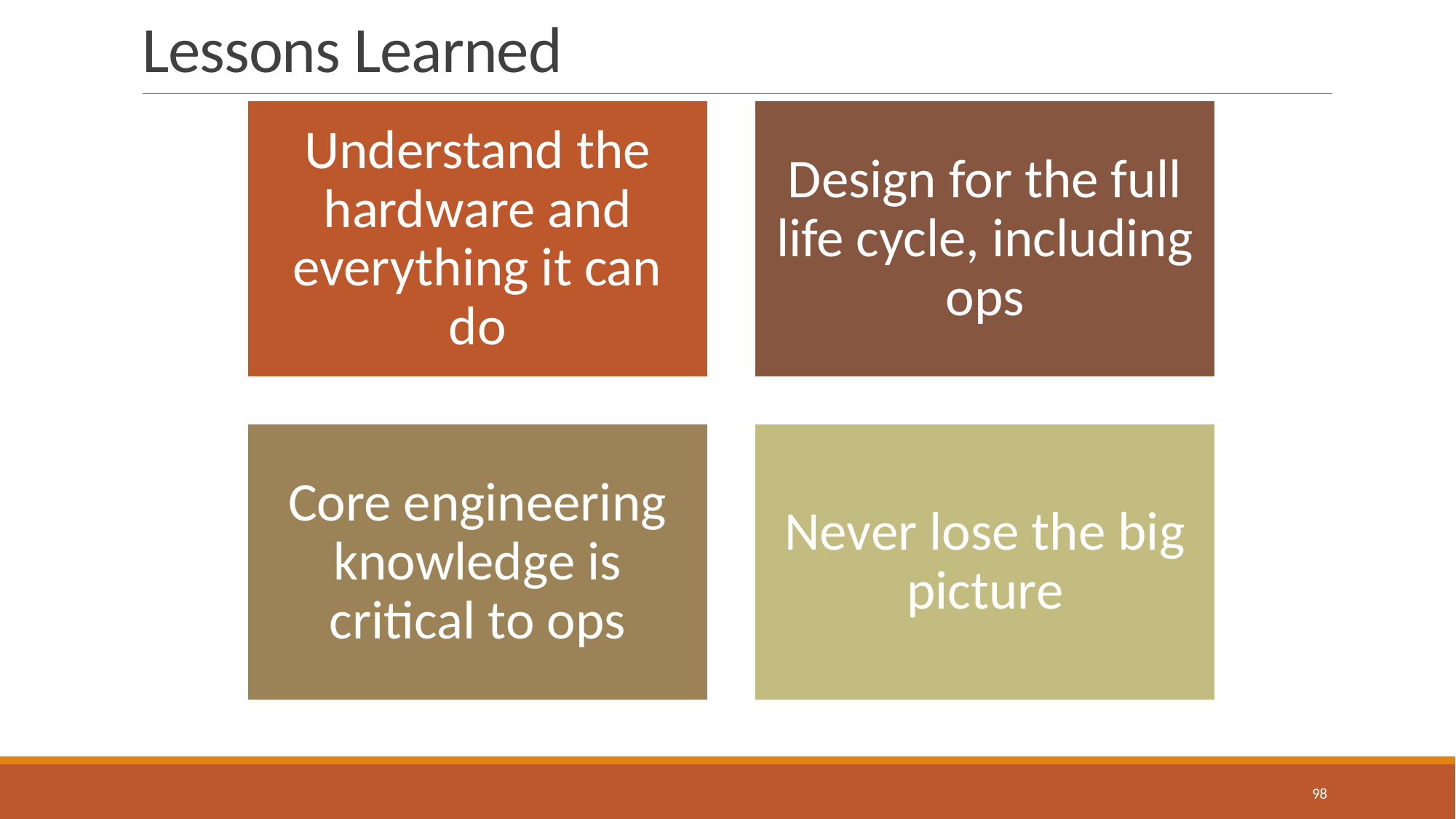

# Lessons Learned
Understand the hardware and everything it can do
Design for the full life cycle, including ops
Core engineering knowledge is critical to ops
Never lose the big picture
98